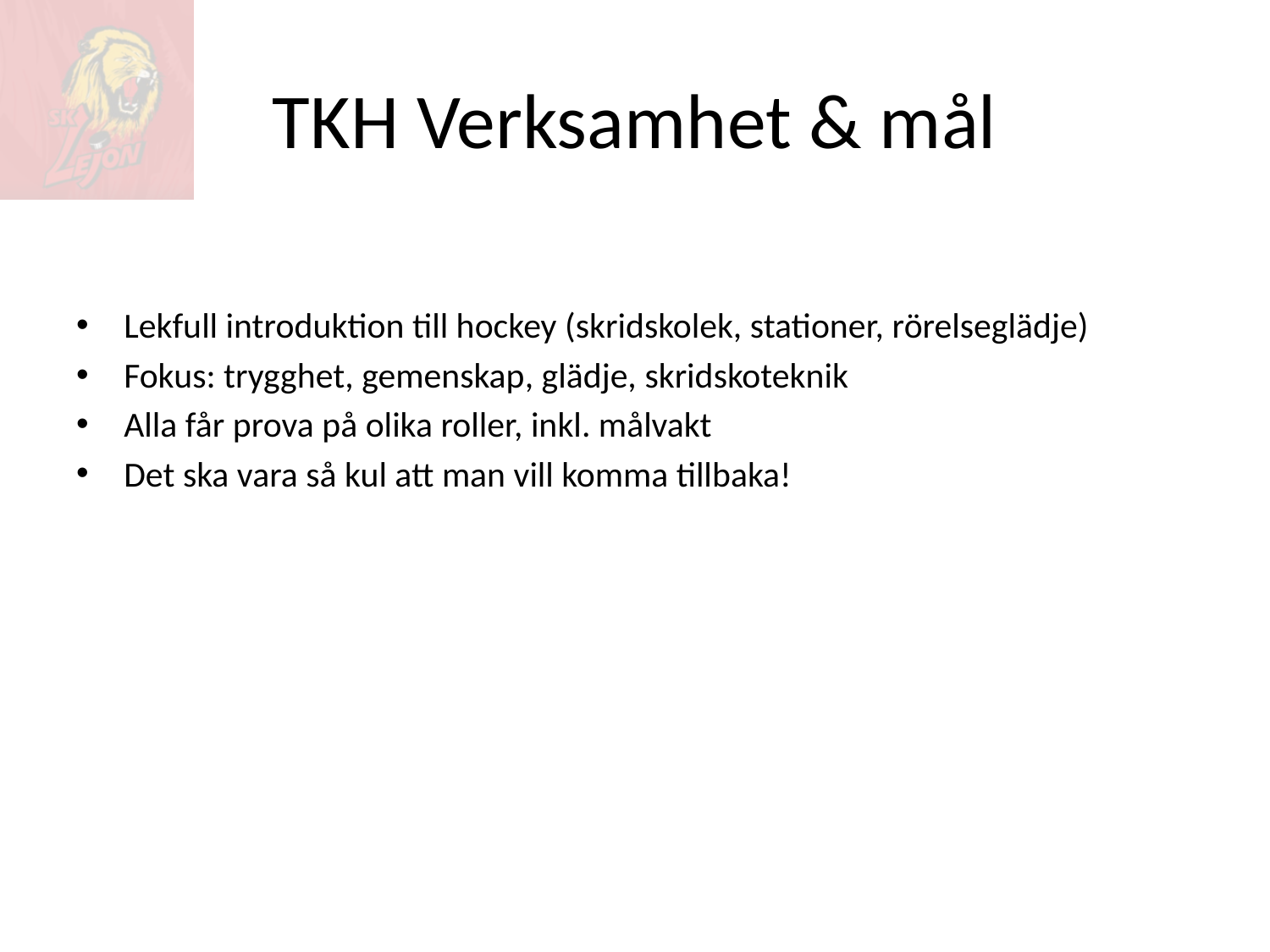

# TKH Verksamhet & mål

Lekfull introduktion till hockey (skridskolek, stationer, rörelseglädje)
Fokus: trygghet, gemenskap, glädje, skridskoteknik
Alla får prova på olika roller, inkl. målvakt
Det ska vara så kul att man vill komma tillbaka!